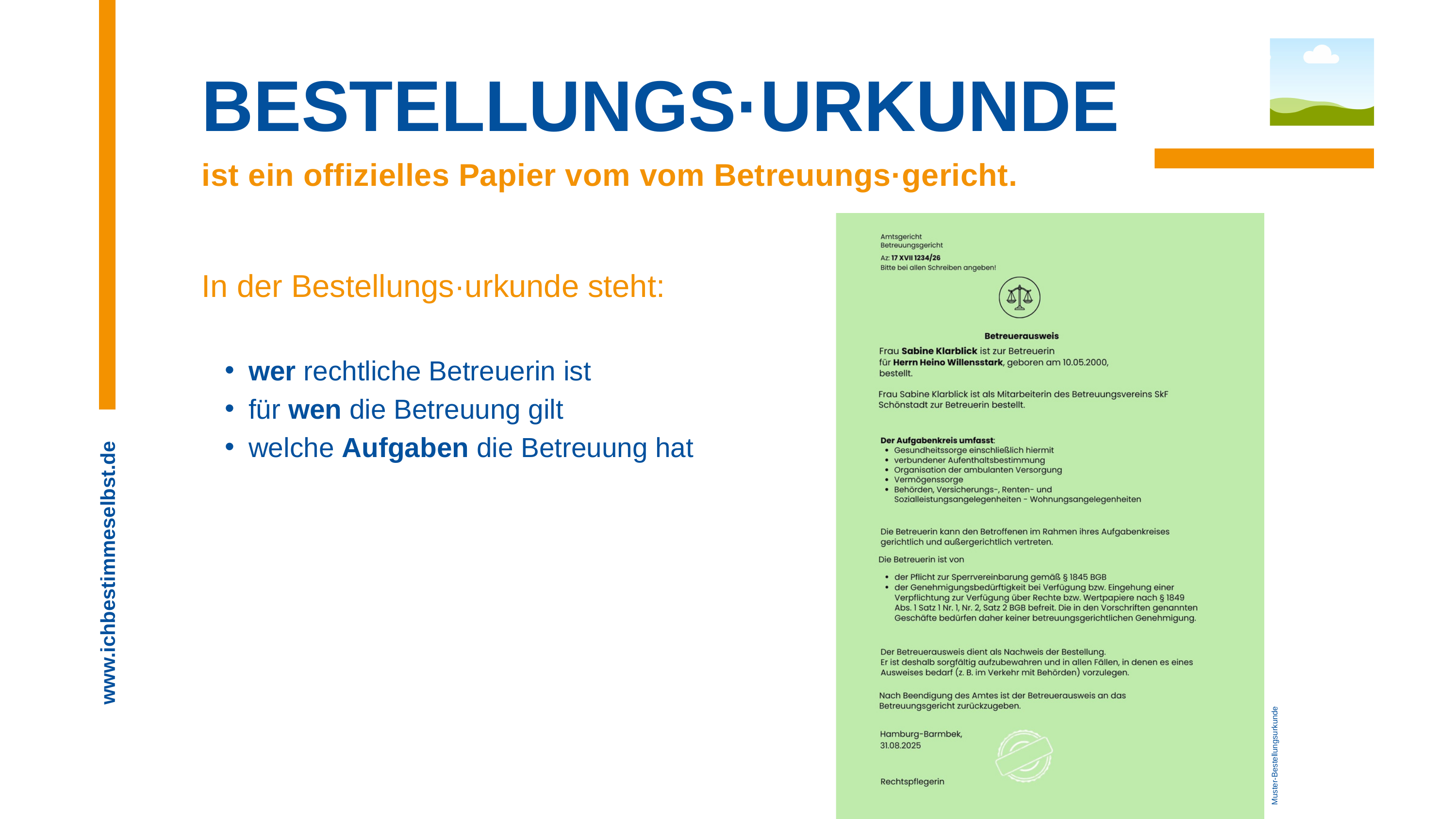

BESTELLUNGS·URKUNDE

ist ein offizielles Papier vom vom Betreuungs·gericht.

In der Bestellungs·urkunde steht:

wer rechtliche Betreuerin ist
für wen die Betreuung gilt
welche Aufgaben die Betreuung hat
www.ichbestimmeselbst.de
Muster-Bestellungsurkunde